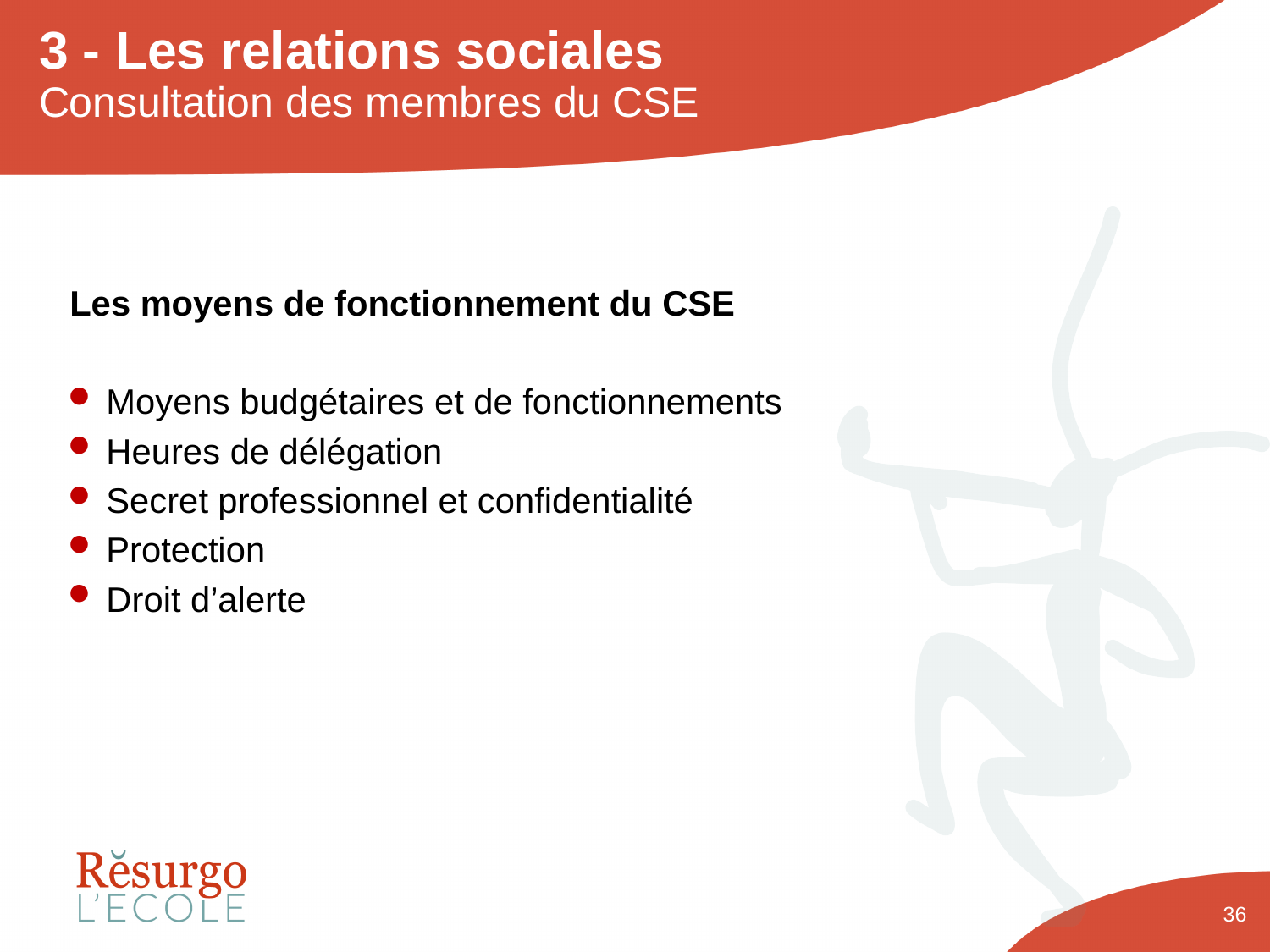

# 3 - Les relations sociales Consultation des membres du CSE
Les moyens de fonctionnement du CSE

Moyens budgétaires et de fonctionnements
Heures de délégation
Secret professionnel et confidentialité
Protection
Droit d’alerte

36